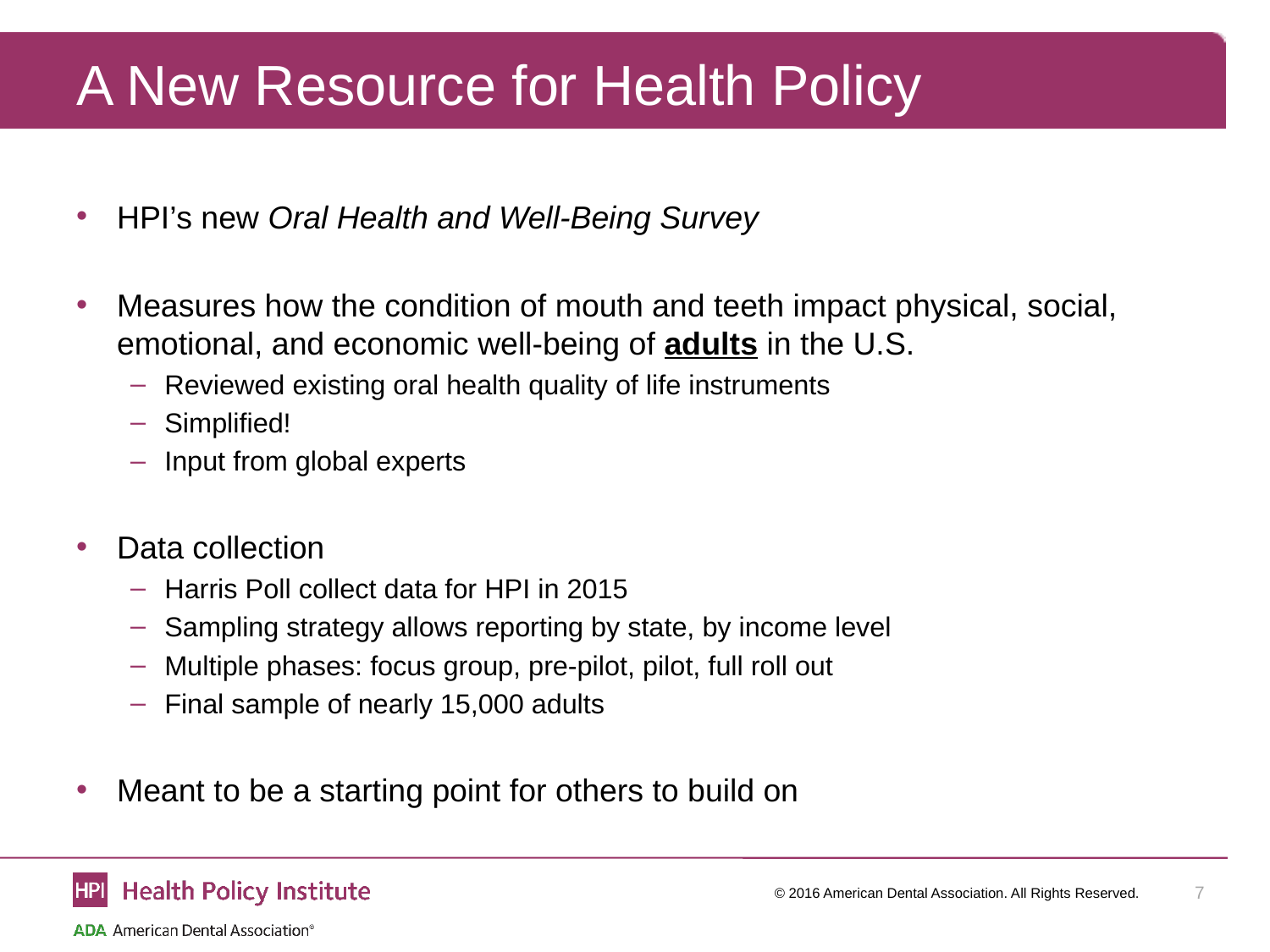

# A New Resource for Health Policy
HPI’s new Oral Health and Well-Being Survey

Measures how the condition of mouth and teeth impact physical, social, emotional, and economic well-being of adults in the U.S.
Reviewed existing oral health quality of life instruments
Simplified!
Input from global experts

Data collection
Harris Poll collect data for HPI in 2015
Sampling strategy allows reporting by state, by income level
Multiple phases: focus group, pre-pilot, pilot, full roll out
Final sample of nearly 15,000 adults

Meant to be a starting point for others to build on